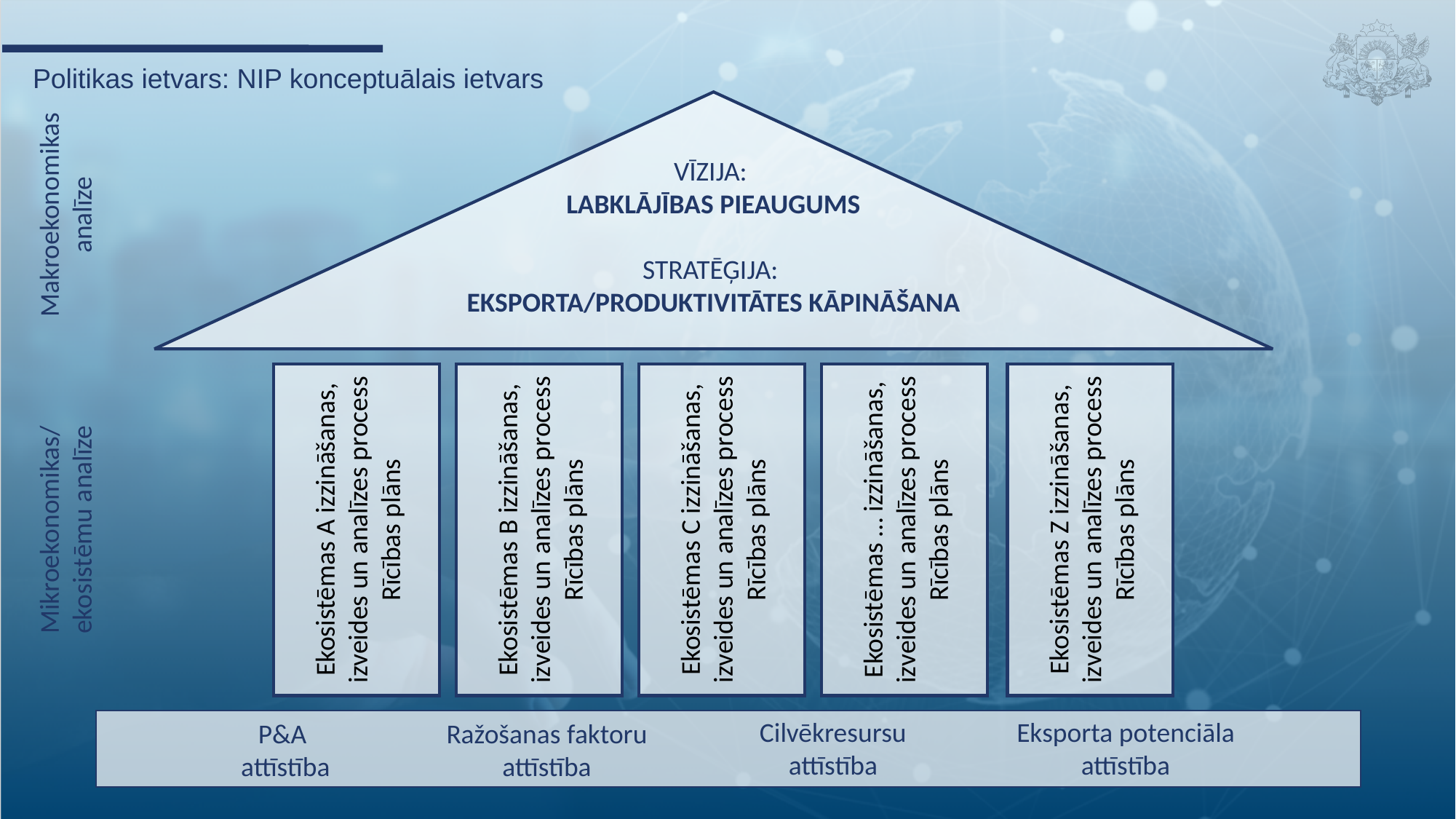

Politikas ietvars: NIP konceptuālais ietvars
VĪZIJA:
LABKLĀJĪBAS PIEAUGUMS

STRATĒĢIJA:
EKSPORTA/PRODUKTIVITĀTES KĀPINĀŠANA

Makroekonomikas analīze
Ekosistēmas A izzināšanas, izveides un analīzes process
Rīcības plāns
Ekosistēmas B izzināšanas, izveides un analīzes process
Rīcības plāns
Ekosistēmas C izzināšanas, izveides un analīzes process
Rīcības plāns
Ekosistēmas … izzināšanas, izveides un analīzes process
Rīcības plāns
Ekosistēmas Z izzināšanas, izveides un analīzes process
Rīcības plāns
Mikroekonomikas/ ekosistēmu analīze

Cilvēkresursu attīstība
Eksporta potenciāla attīstība
P&A
attīstība
Ražošanas faktoru attīstība